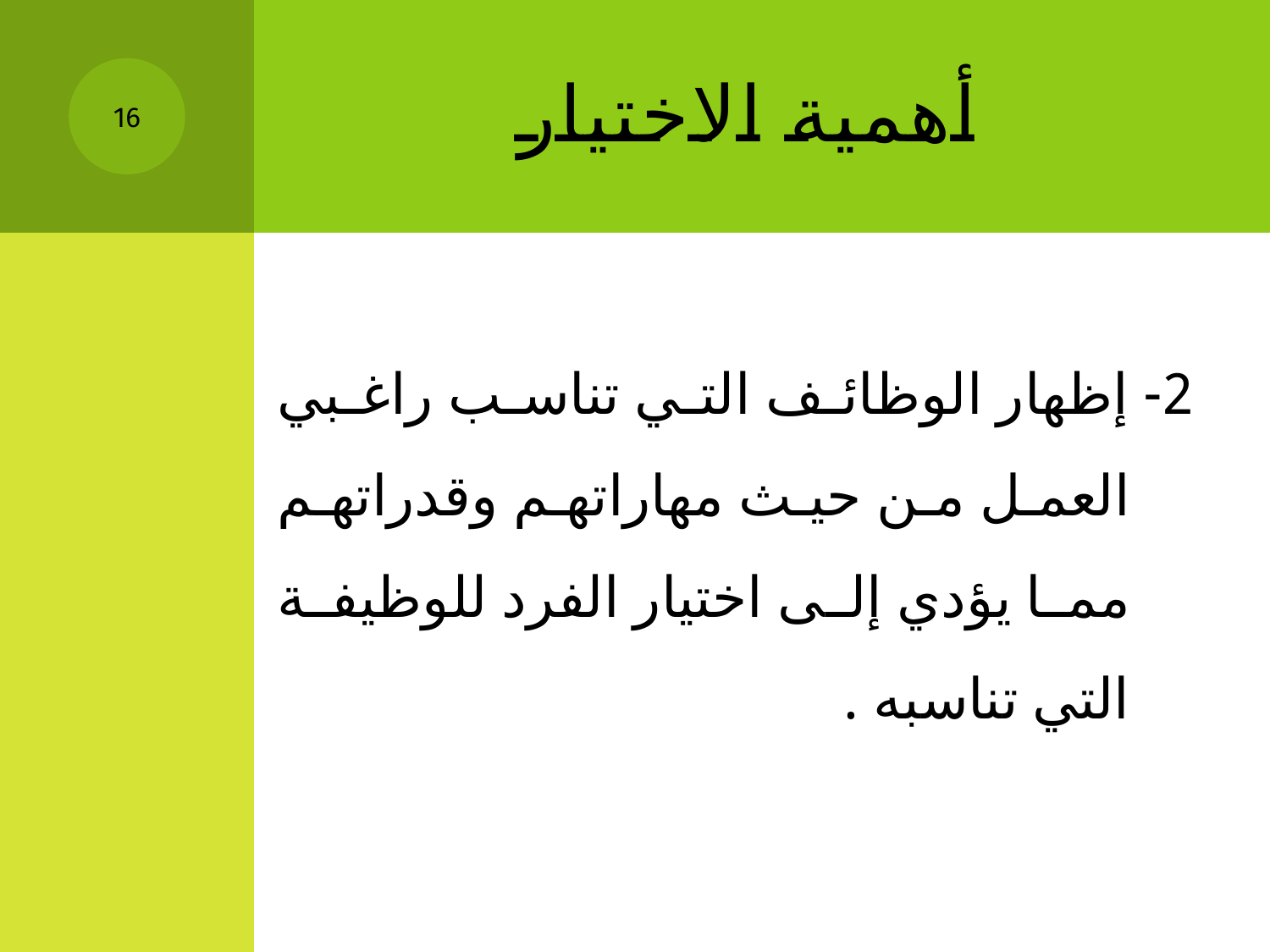

# أهمية الاختيار
16
2- إظهار الوظائف التي تناسب راغبي العمل من حيث مهاراتهم وقدراتهم مما يؤدي إلى اختيار الفرد للوظيفة التي تناسبه .